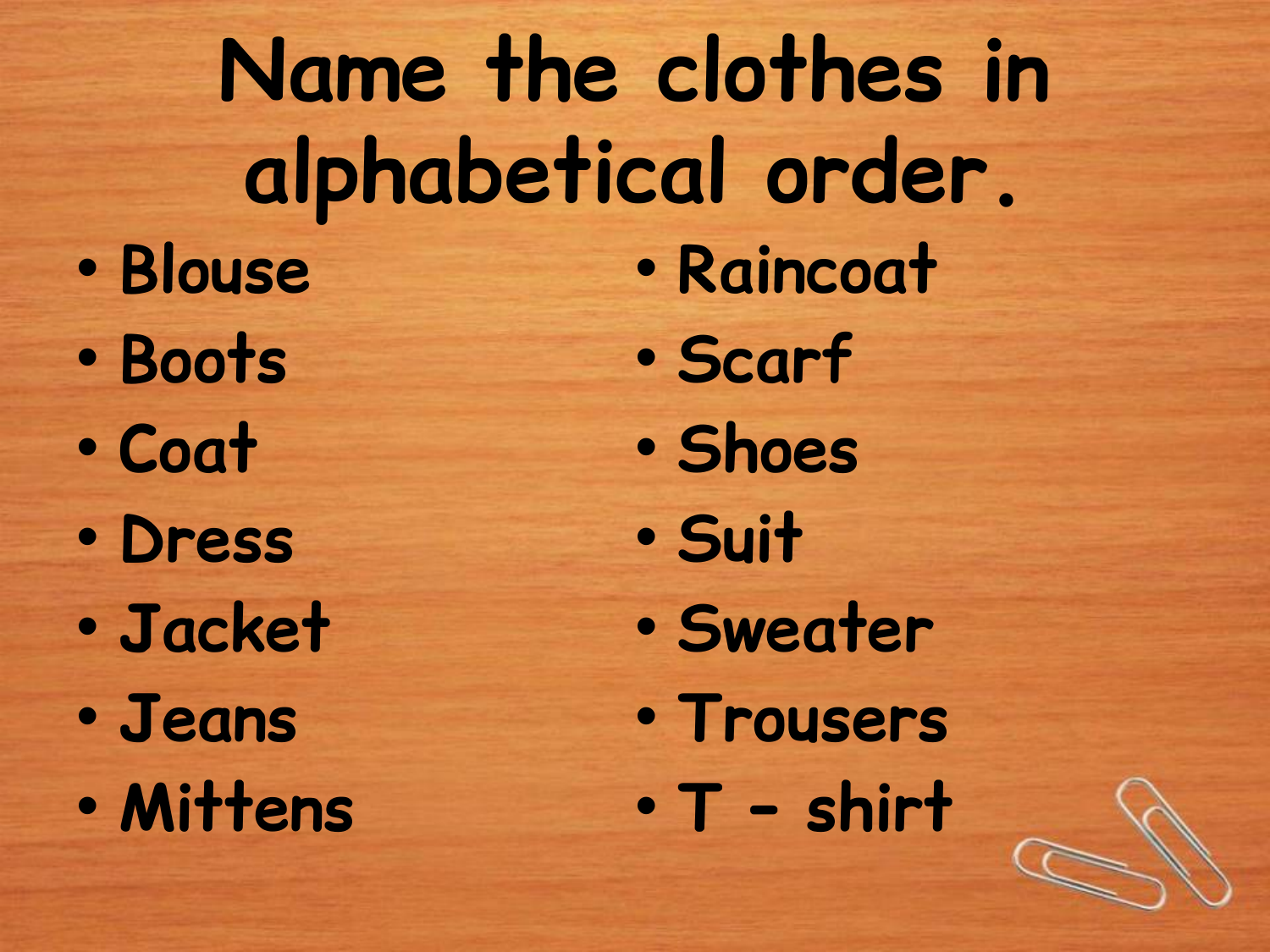

# Name the clothes in alphabetical order.
Blouse
Boots
Coat
Dress
Jacket
Jeans
Mittens
Raincoat
Scarf
Shoes
Suit
Sweater
Trousers
T – shirt